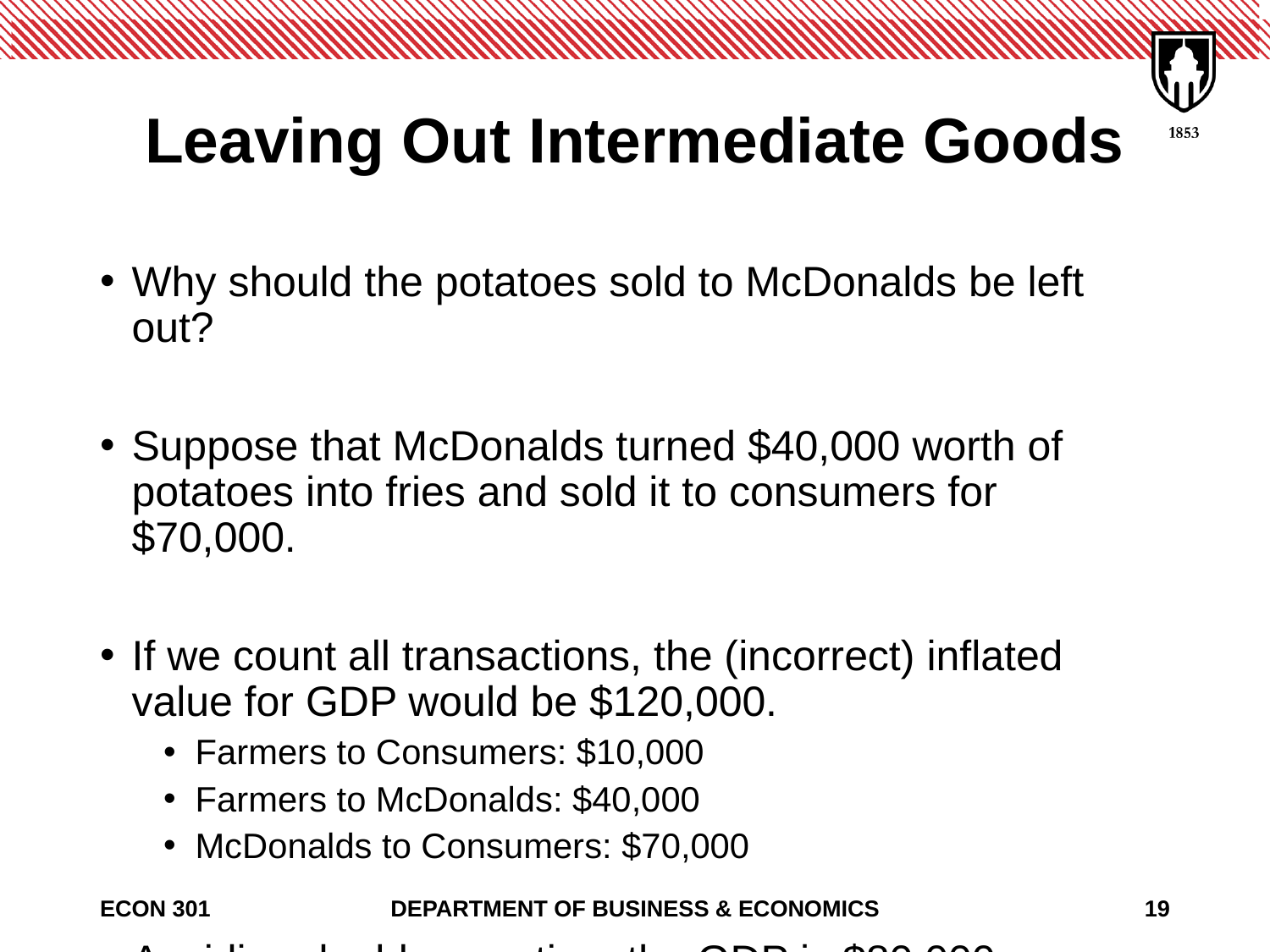

# Leaving Out Intermediate Goods
Why should the potatoes sold to McDonalds be left out?

Suppose that McDonalds turned $40,000 worth of potatoes into fries and sold it to consumers for $70,000.

If we count all transactions, the (incorrect) inflated value for GDP would be $120,000.
Farmers to Consumers: $10,000
Farmers to McDonalds: $40,000
McDonalds to Consumers: $70,000

Avoiding double counting, the GDP is $80,000.
ECON 301
DEPARTMENT OF BUSINESS & ECONOMICS
19